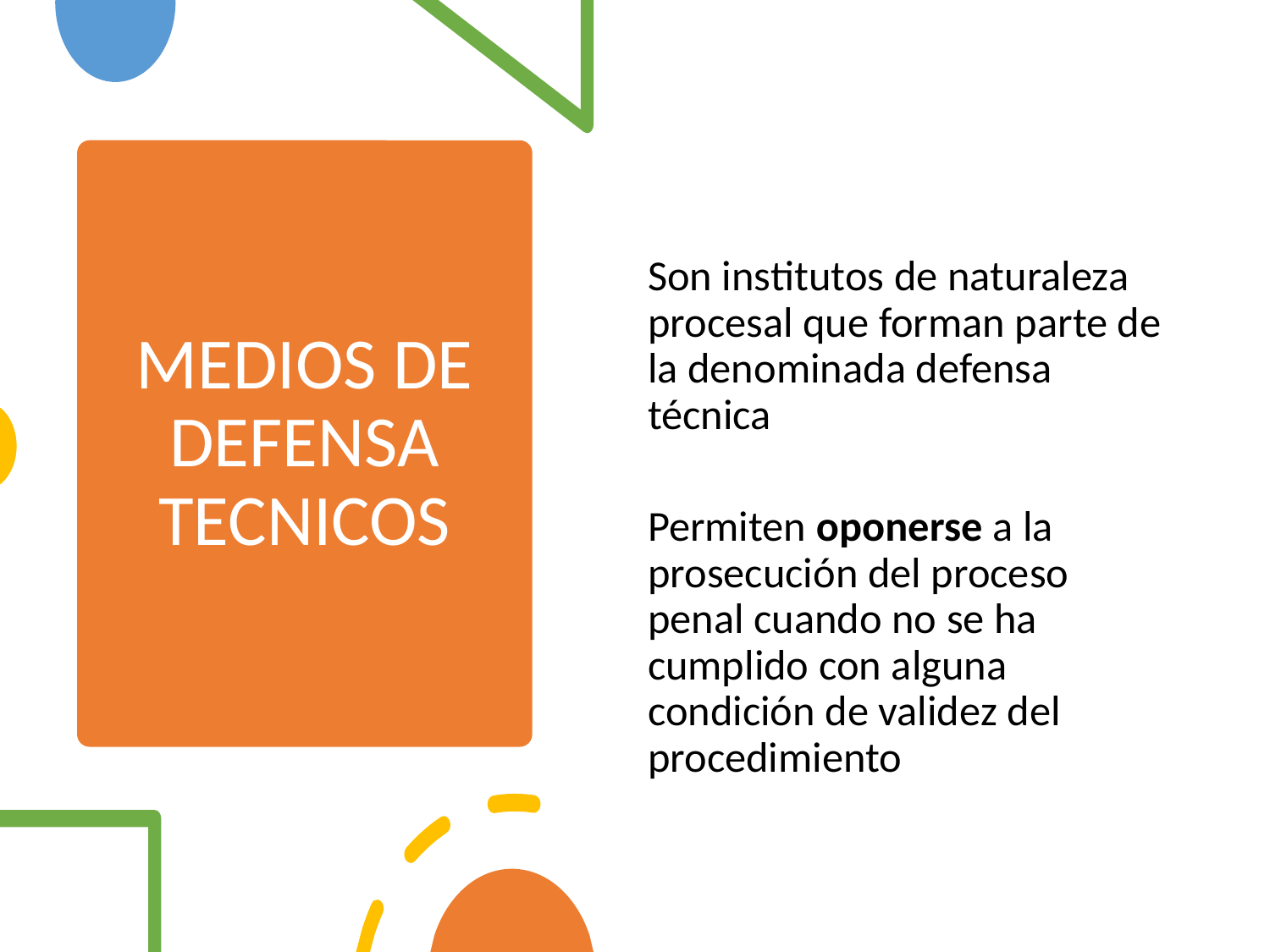

Son institutos de naturaleza procesal que forman parte de la denominada defensa técnica

Permiten oponerse a la prosecución del proceso penal cuando no se ha cumplido con alguna condición de validez del procedimiento

# MEDIOS DE DEFENSA TECNICOS